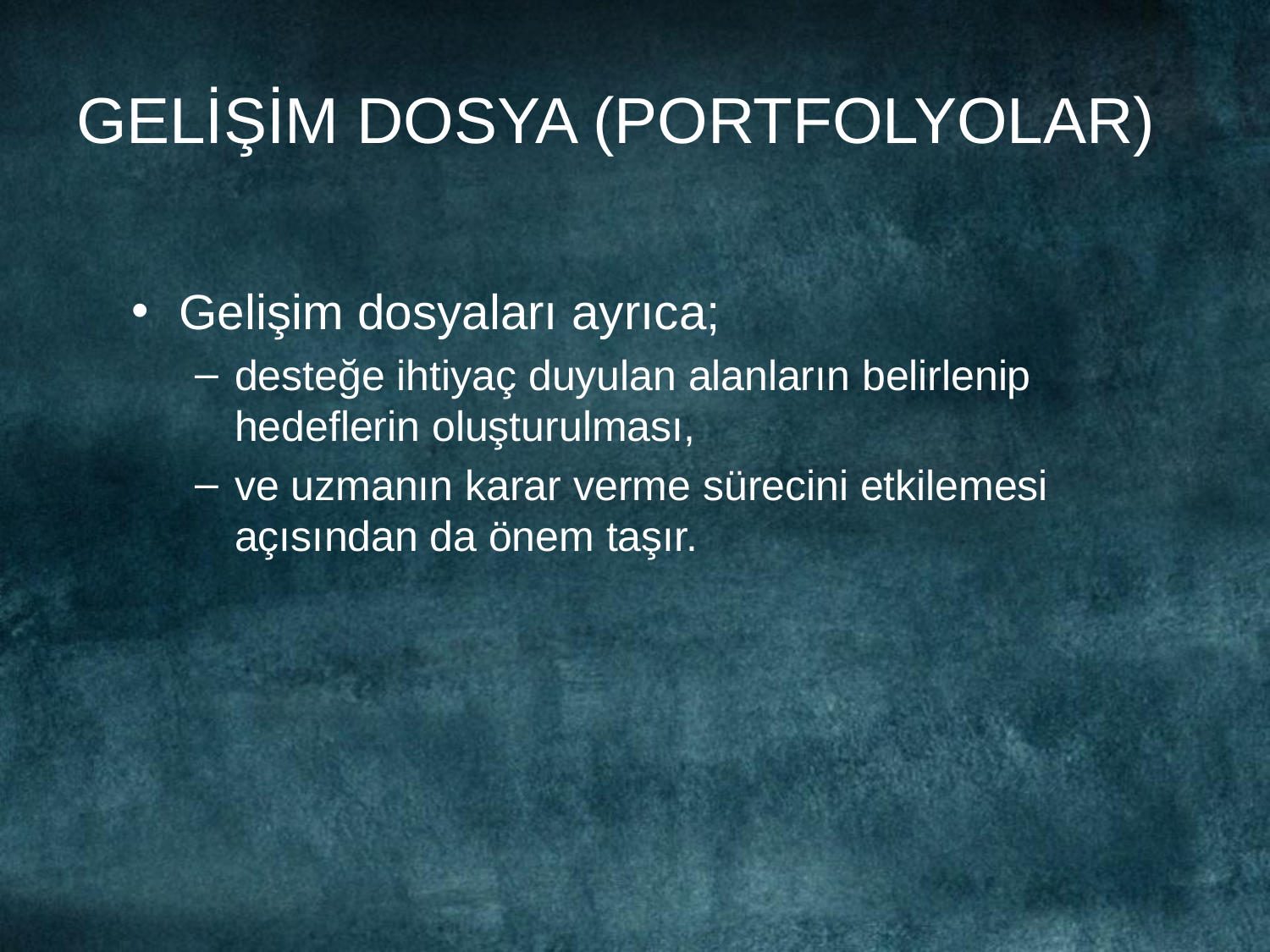

# GELİŞİM DOSYA (PORTFOLYOLAR)
Gelişim dosyaları ayrıca;
desteğe ihtiyaç duyulan alanların belirlenip hedeflerin oluşturulması,
ve uzmanın karar verme sürecini etkilemesi açısından da önem taşır.